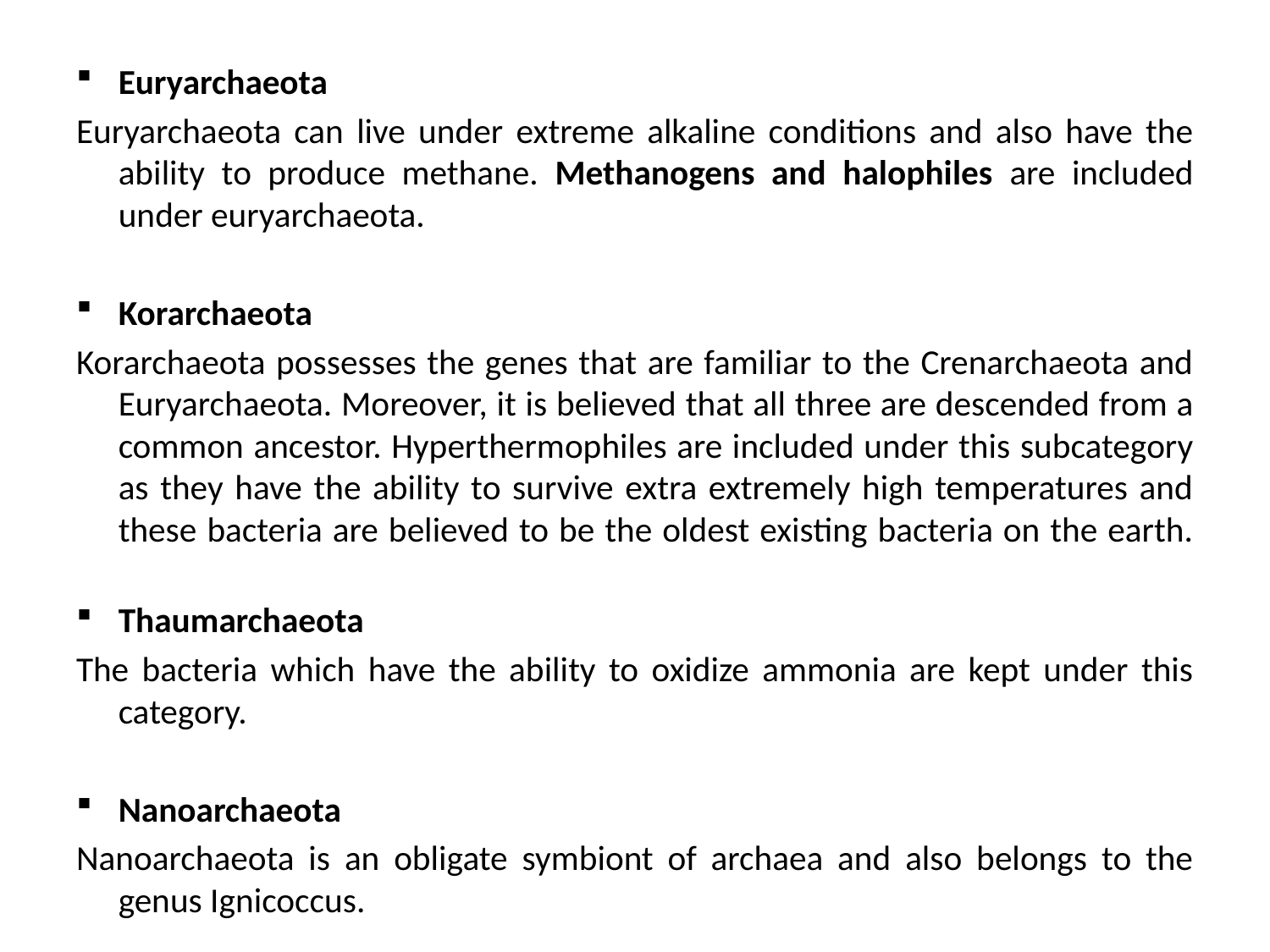

Euryarchaeota
Euryarchaeota can live under extreme alkaline conditions and also have the ability to produce methane. Methanogens and halophiles are included under euryarchaeota.

Korarchaeota
Korarchaeota possesses the genes that are familiar to the Crenarchaeota and Euryarchaeota. Moreover, it is believed that all three are descended from a common ancestor. Hyperthermophiles are included under this subcategory as they have the ability to survive extra extremely high temperatures and these bacteria are believed to be the oldest existing bacteria on the earth.
Thaumarchaeota
The bacteria which have the ability to oxidize ammonia are kept under this category.

Nanoarchaeota
Nanoarchaeota is an obligate symbiont of archaea and also belongs to the genus Ignicoccus.